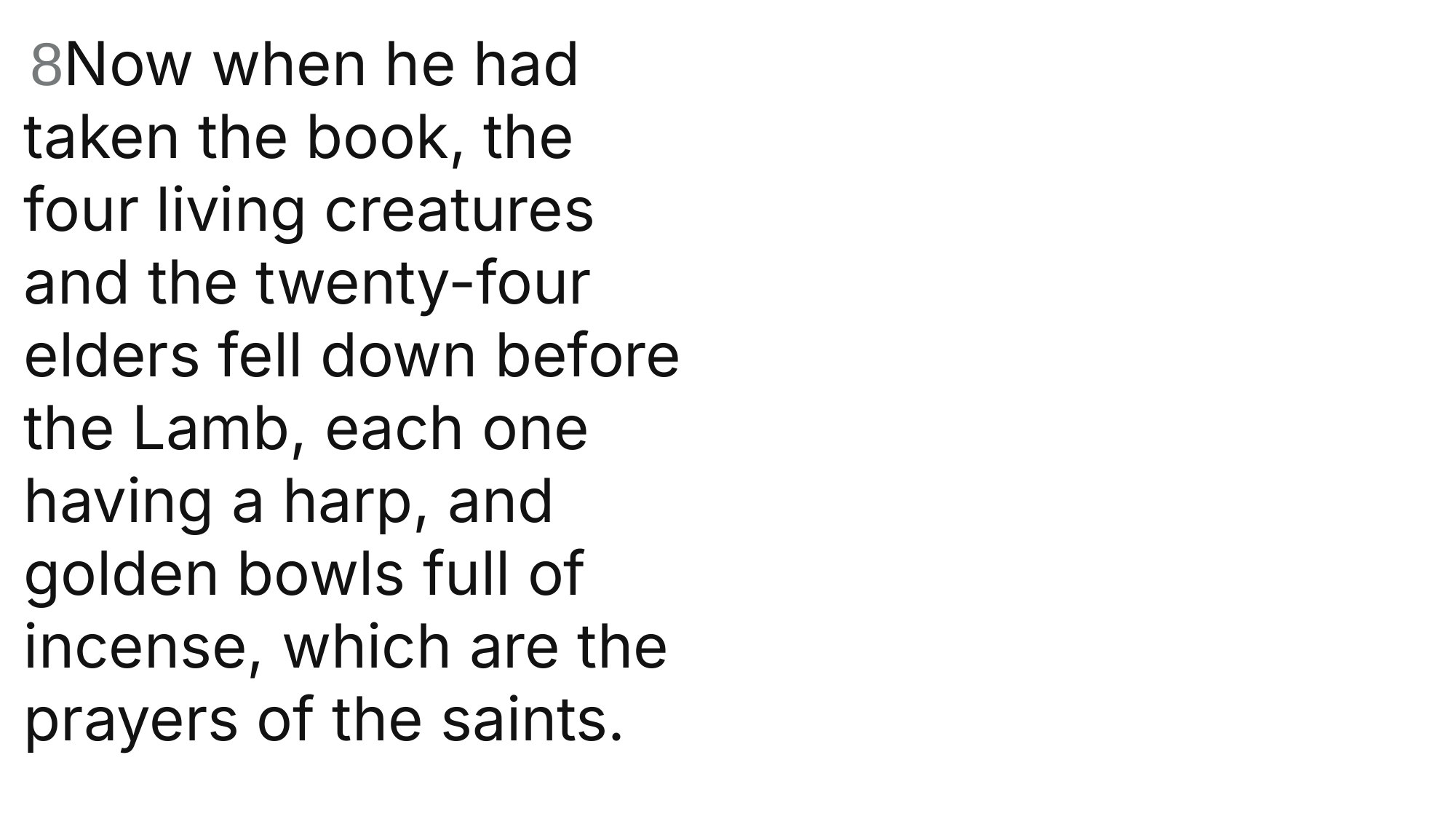

8Now when he had taken the book, the four living creatures and the twenty-four elders fell down before the Lamb, each one having a harp, and golden bowls full of incense, which are the prayers of the saints.